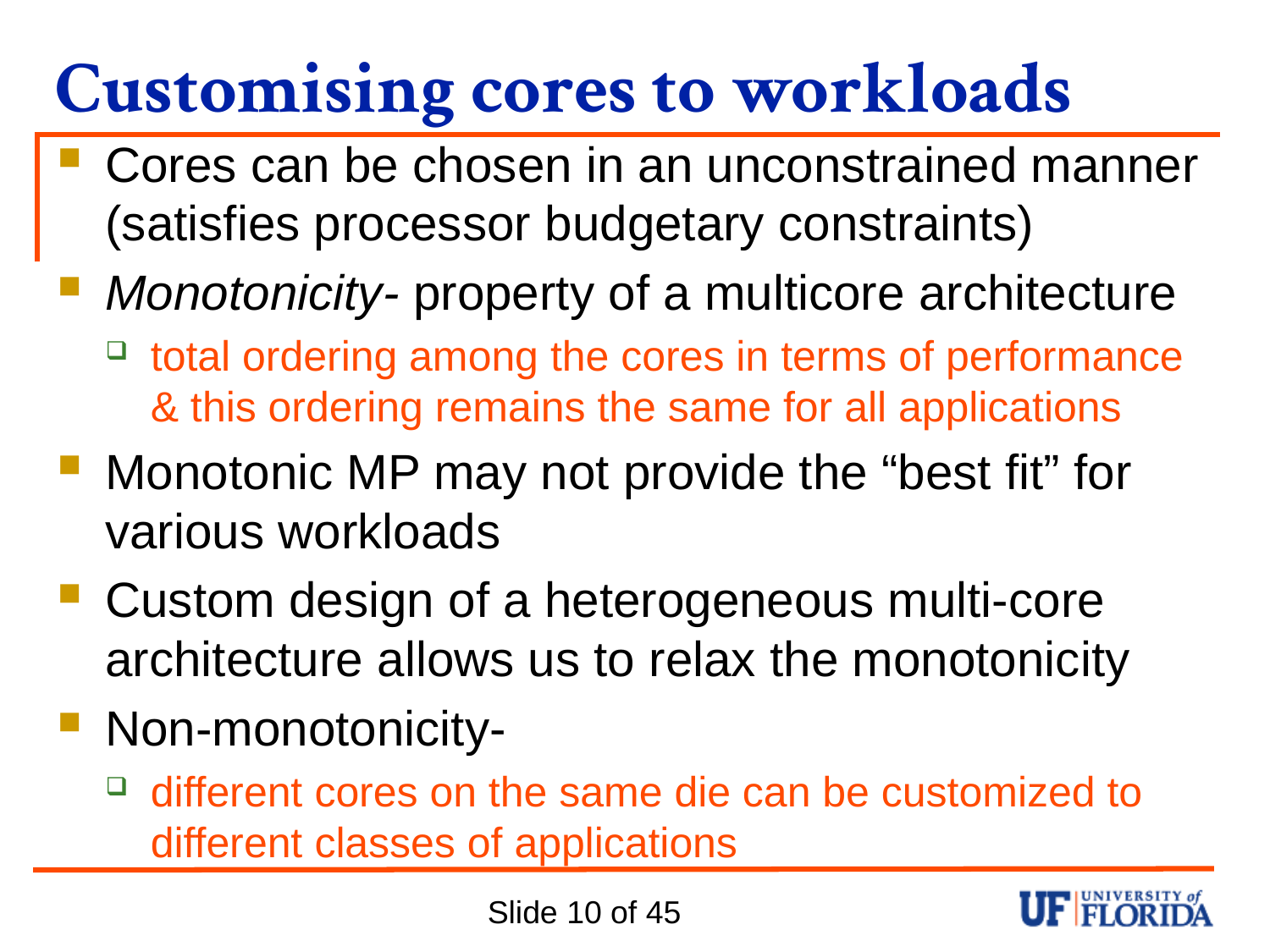

# Customising cores to workloads
Cores can be chosen in an unconstrained manner (satisfies processor budgetary constraints)
Monotonicity- property of a multicore architecture
total ordering among the cores in terms of performance & this ordering remains the same for all applications
Monotonic MP may not provide the “best fit” for various workloads
Custom design of a heterogeneous multi-core architecture allows us to relax the monotonicity
Non-monotonicity-
different cores on the same die can be customized to different classes of applications